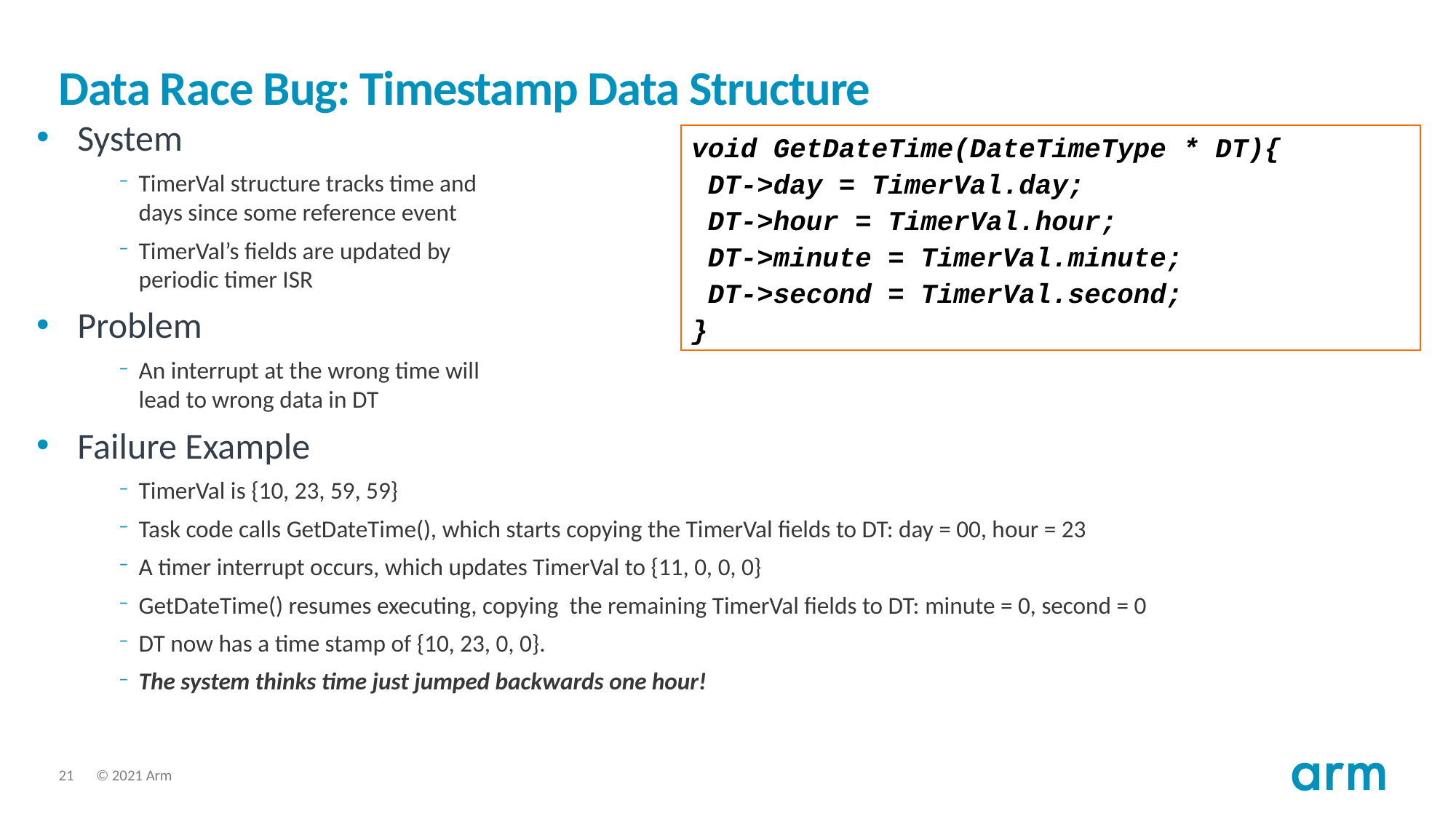

# Data Race Bug: Timestamp Data Structure
System
TimerVal structure tracks time and
days since some reference event
TimerVal’s fields are updated by
periodic timer ISR
Problem
An interrupt at the wrong time will
lead to wrong data in DT
Failure Example
TimerVal is {10, 23, 59, 59}
Task code calls GetDateTime(), which starts copying the TimerVal fields to DT: day = 00, hour = 23
A timer interrupt occurs, which updates TimerVal to {11, 0, 0, 0}
GetDateTime() resumes executing, copying  the remaining TimerVal fields to DT: minute = 0, second = 0
DT now has a time stamp of {10, 23, 0, 0}.
The system thinks time just jumped backwards one hour!
void GetDateTime(DateTimeType * DT){
 DT->day = TimerVal.day;
 DT->hour = TimerVal.hour;
 DT->minute = TimerVal.minute;
 DT->second = TimerVal.second;
}